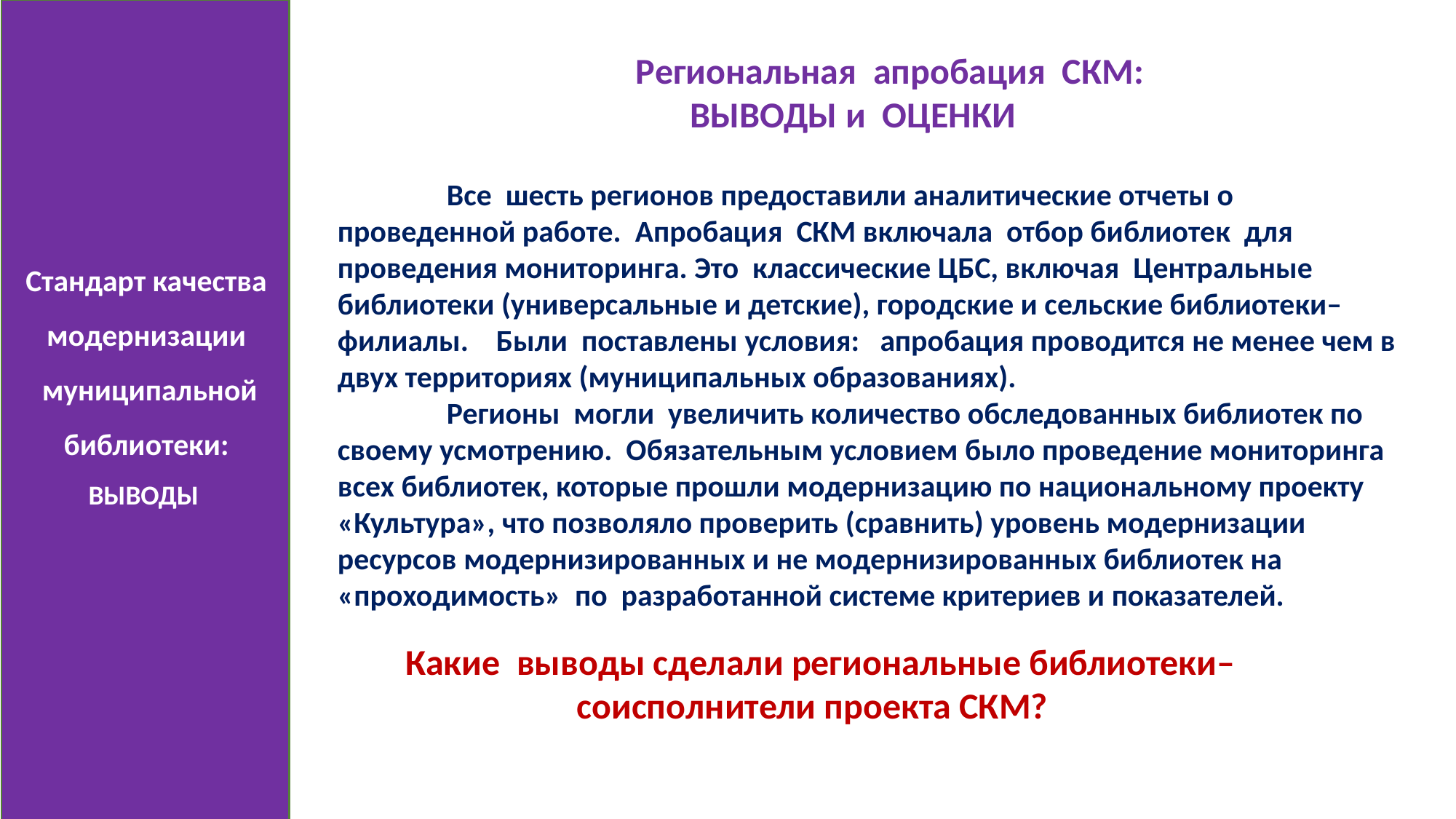

Стандарт качества  модернизации  муниципальной библиотеки:
ВЫВОДЫ

       Региональная  апробация  СКМ:
ВЫВОДЫ и  ОЦЕНКИ
	Все  шесть регионов предоставили аналитические отчеты о проведенной работе.  Апробация  СКМ включала  отбор библиотек  для проведения мониторинга. Это  классические ЦБС, включая  Центральные  библиотеки (универсальные и детские), городские и сельские библиотеки–филиалы.    Были  поставлены условия:   апробация проводится не менее чем в двух территориях (муниципальных образованиях).
	Регионы  могли  увеличить количество обследованных библиотек по своему усмотрению.  Обязательным условием было проведение мониторинга всех библиотек, которые прошли модернизацию по национальному проекту «Культура», что позволяло проверить (сравнить) уровень модернизации  ресурсов модернизированных и не модернизированных библиотек на «проходимость»  по  разработанной системе критериев и показателей.
Какие  выводы сделали региональные библиотеки–соисполнители проекта СКМ?